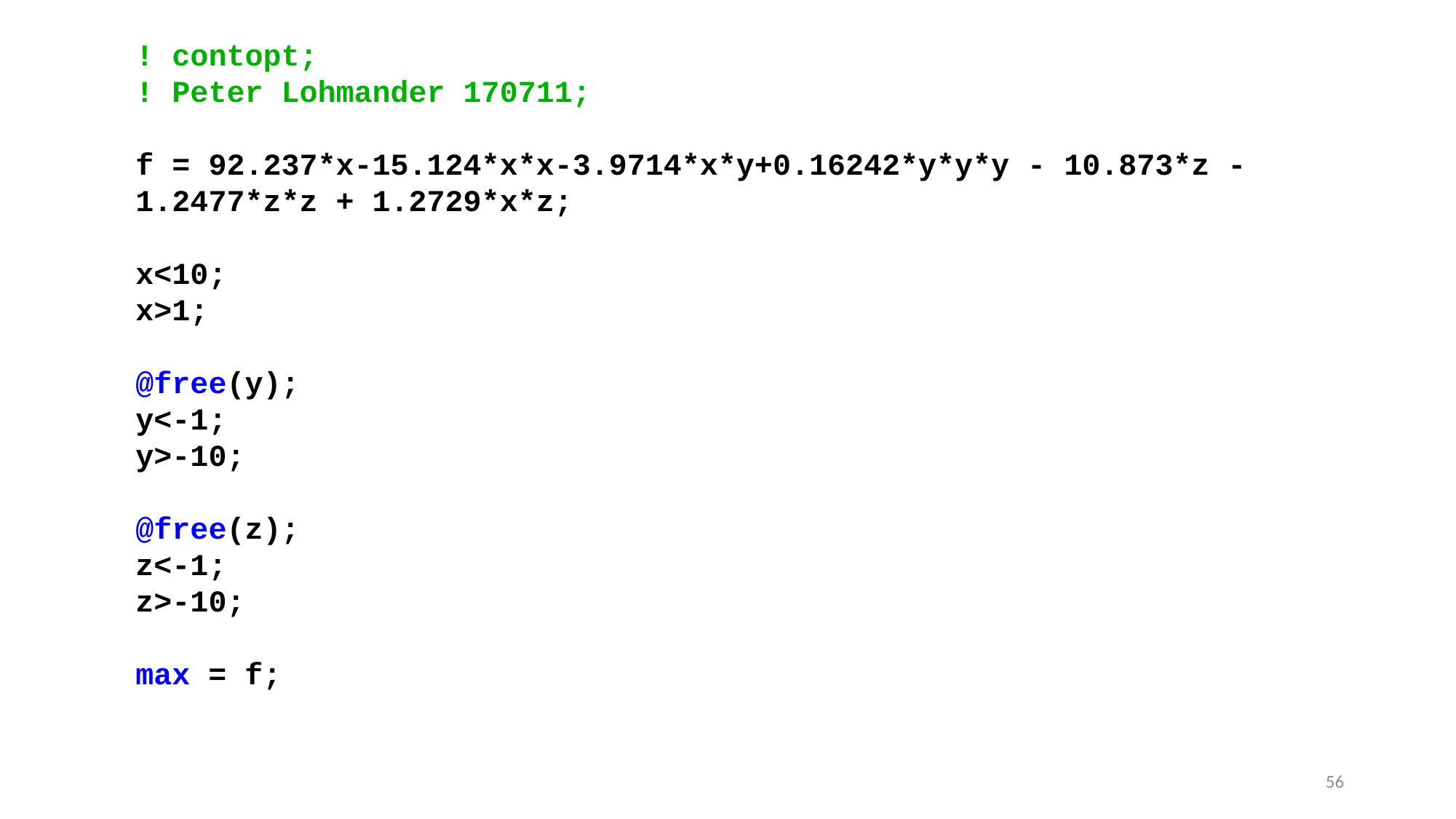

! contopt;
! Peter Lohmander 170711;

f = 92.237*x-15.124*x*x-3.9714*x*y+0.16242*y*y*y - 10.873*z -1.2477*z*z + 1.2729*x*z;

x<10;
x>1;

@free(y);
y<-1;
y>-10;

@free(z);
z<-1;
z>-10;

max = f;
56